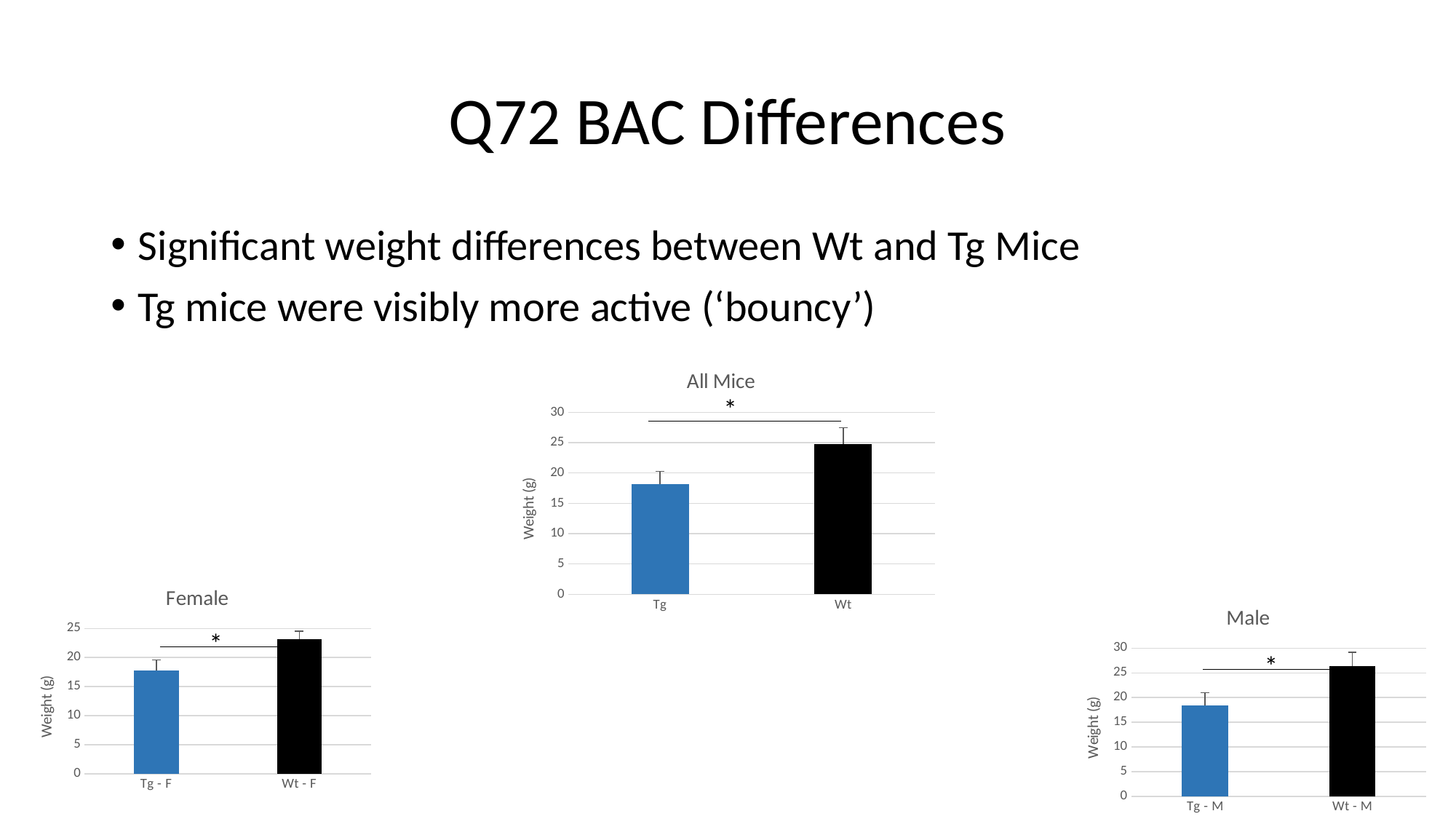

# Q72 BAC Differences
Significant weight differences between Wt and Tg Mice
Tg mice were visibly more active (‘bouncy’)

### Chart: All Mice

| Category |  |
|---|---|
| Tg | 18.13571428571428 |
| Wt | 24.74285714285714 |
*

### Chart: Female

| Category |  |
|---|---|
| Tg - F | 17.81428571428572 |
| Wt - F | 23.14285714285715 |

### Chart: Male

| Category |  |
|---|---|
| Tg - M | 18.45714285714286 |
| Wt - M | 26.34285714285715 |
*
*